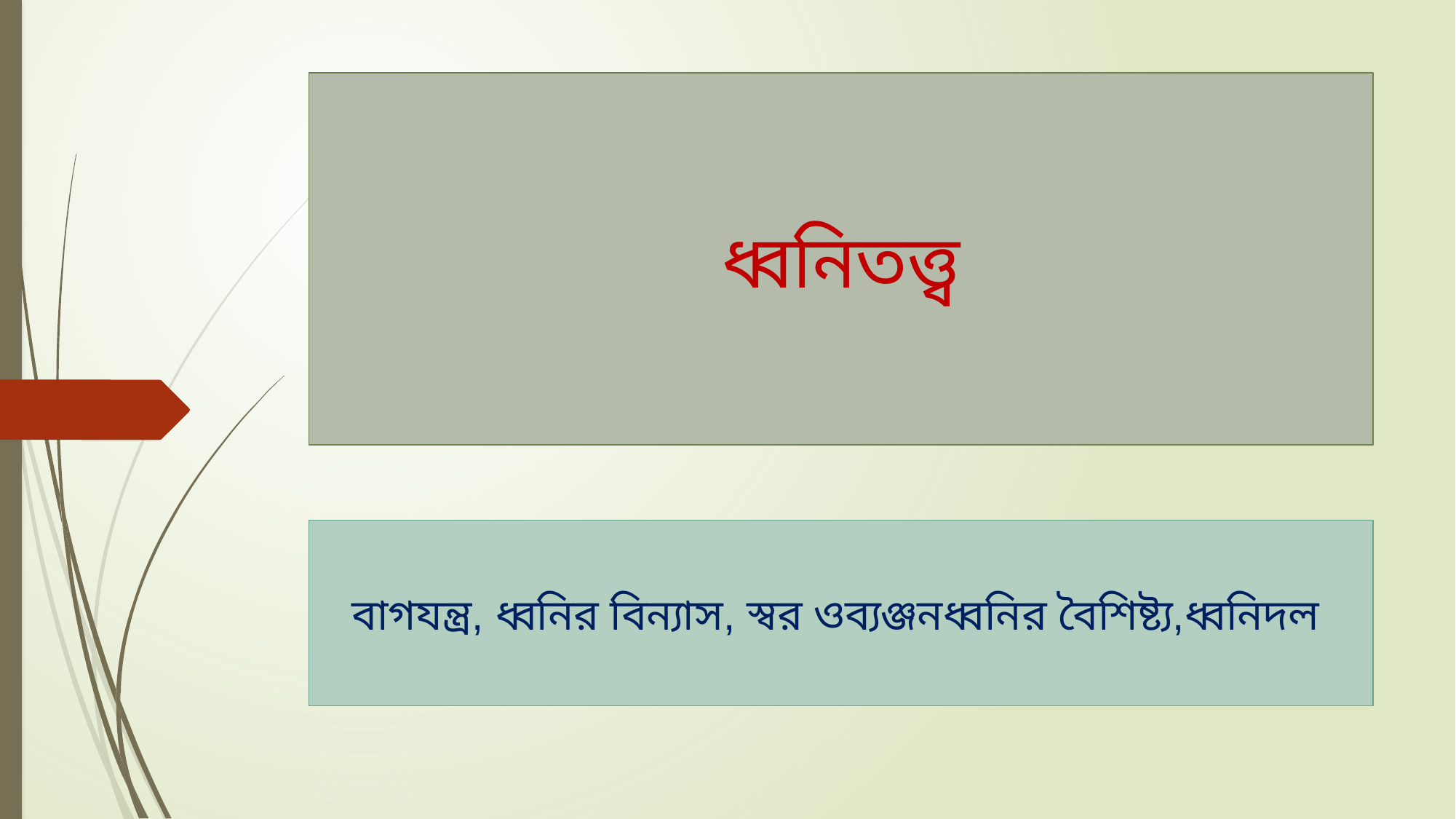

# ধ্বনিতত্ত্ব
বাগযন্ত্র, ধ্বনির বিন্যাস, স্বর ওব্যঞ্জনধ্বনির বৈশিষ্ট্য,ধ্বনিদল